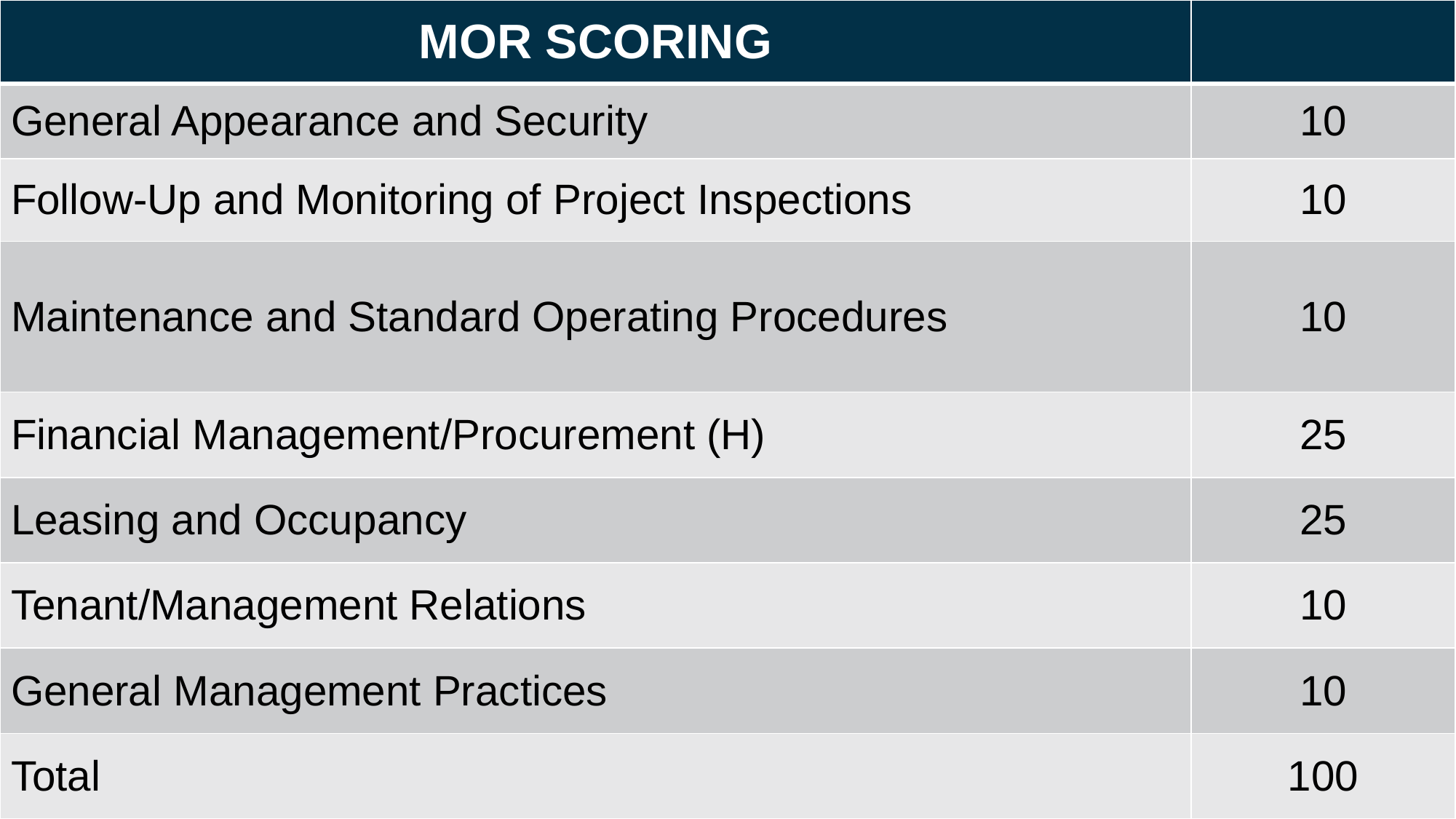

| MOR SCORING |  |
| --- | --- |
| General Appearance and Security | 10 |
| Follow-Up and Monitoring of Project Inspections | 10 |
| Maintenance and Standard Operating Procedures | 10 |
| Financial Management/Procurement (H) | 25 |
| Leasing and Occupancy | 25 |
| Tenant/Management Relations | 10 |
| General Management Practices | 10 |
| Total | 100 |